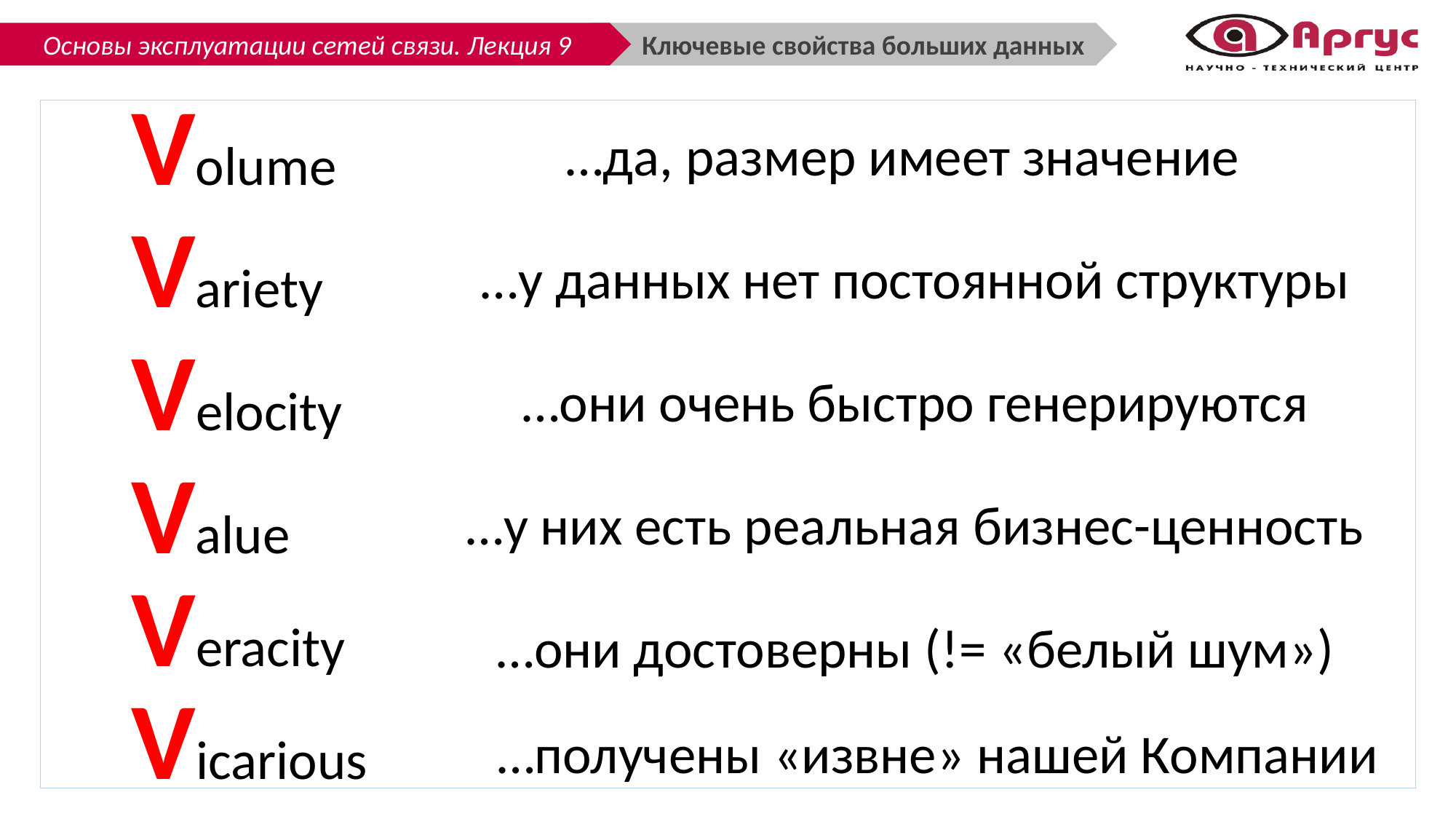

Ключевые свойства больших данных
Volume
…да, размер имеет значение
Variety
…у данных нет постоянной структуры
Velocity
…они очень быстро генерируются
Value
…у них есть реальная бизнес-ценность
Veracity
…они достоверны (!= «белый шум»)
Vicarious
…получены «извне» нашей Компании